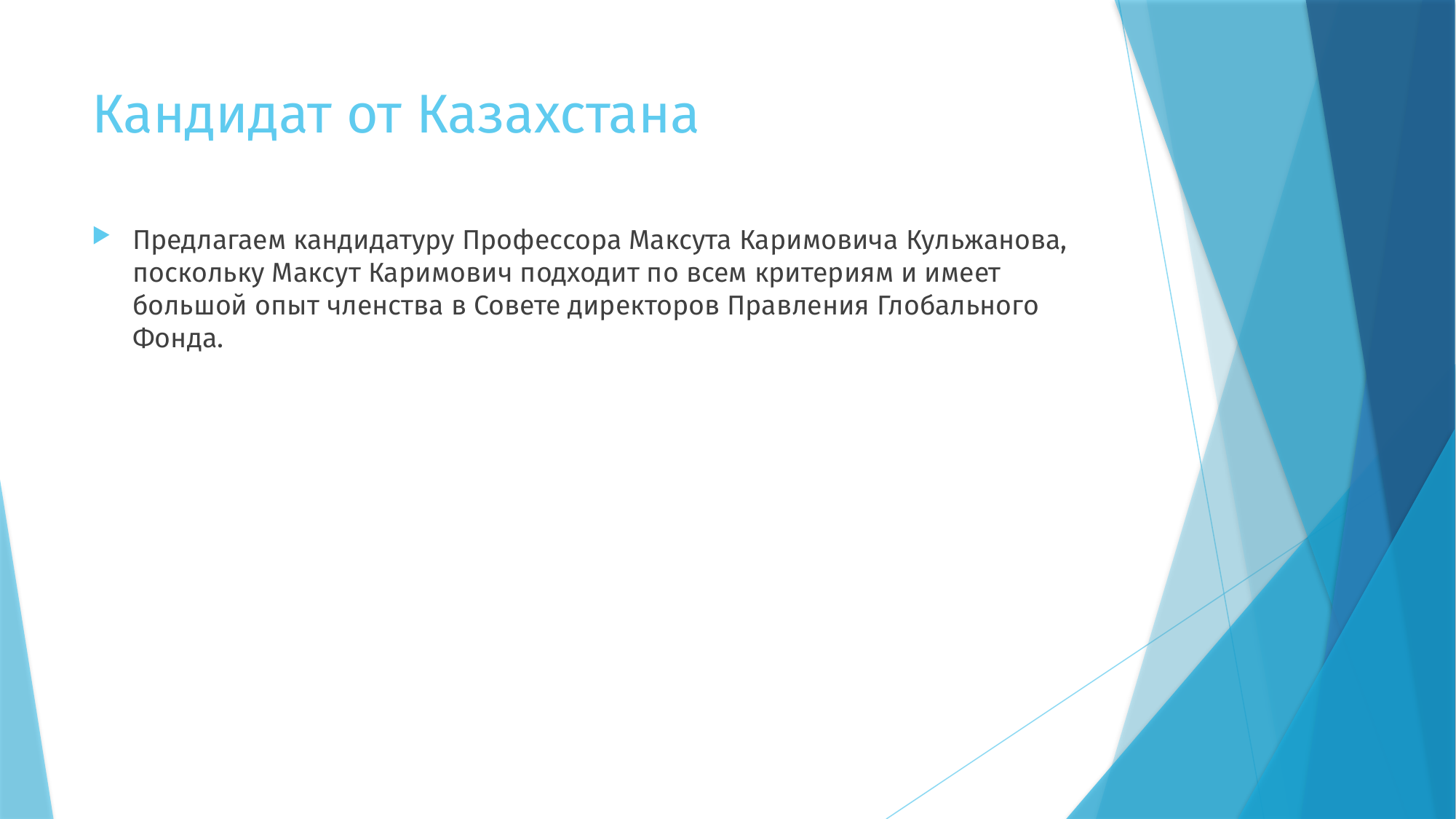

# Кандидат от Казахстана
Предлагаем кандидатуру Профессора Максута Каримовича Кульжанова, поскольку Максут Каримович подходит по всем критериям и имеет большой опыт членства в Совете директоров Правления Глобального Фонда.